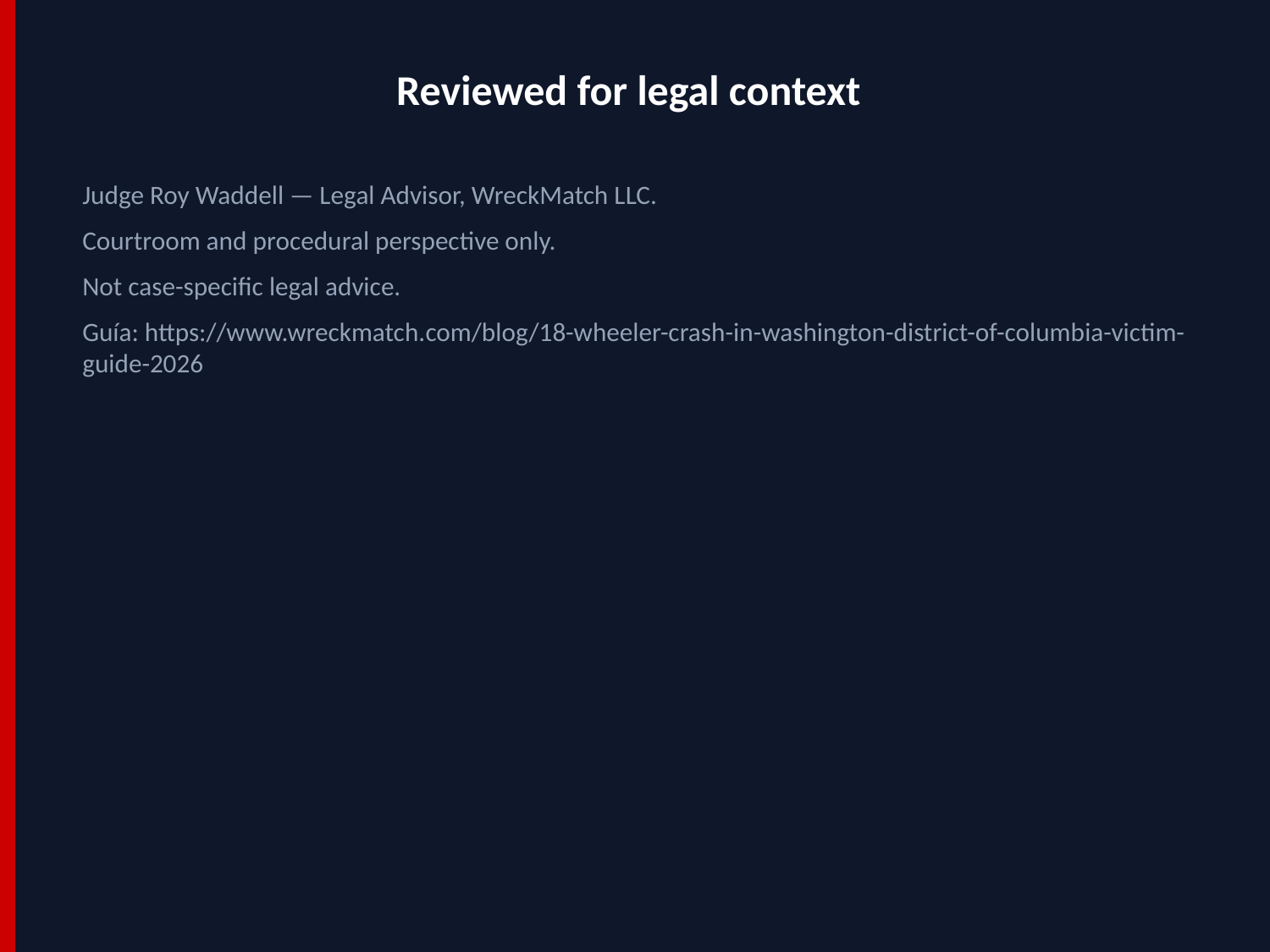

Reviewed for legal context
Judge Roy Waddell — Legal Advisor, WreckMatch LLC.
Courtroom and procedural perspective only.
Not case-specific legal advice.
Guía: https://www.wreckmatch.com/blog/18-wheeler-crash-in-washington-district-of-columbia-victim-guide-2026